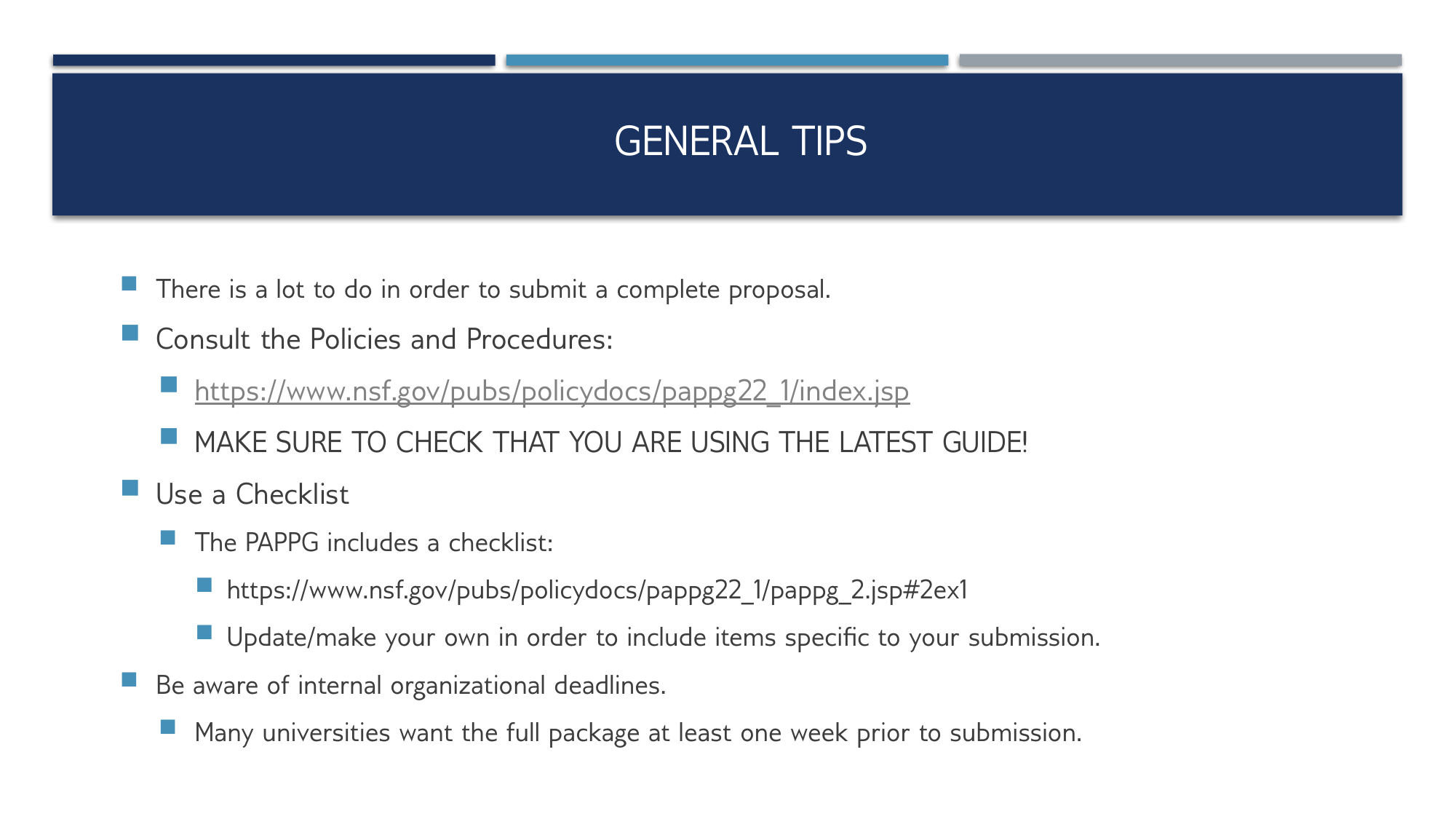

# General Tips
There is a lot to do in order to submit a complete proposal.
Consult the Policies and Procedures:
https://www.nsf.gov/pubs/policydocs/pappg22_1/index.jsp
MAKE SURE TO CHECK THAT YOU ARE USING THE LATEST GUIDE!
Use a Checklist
The PAPPG includes a checklist:
https://www.nsf.gov/pubs/policydocs/pappg22_1/pappg_2.jsp#2ex1
Update/make your own in order to include items specific to your submission.
Be aware of internal organizational deadlines.
Many universities want the full package at least one week prior to submission.